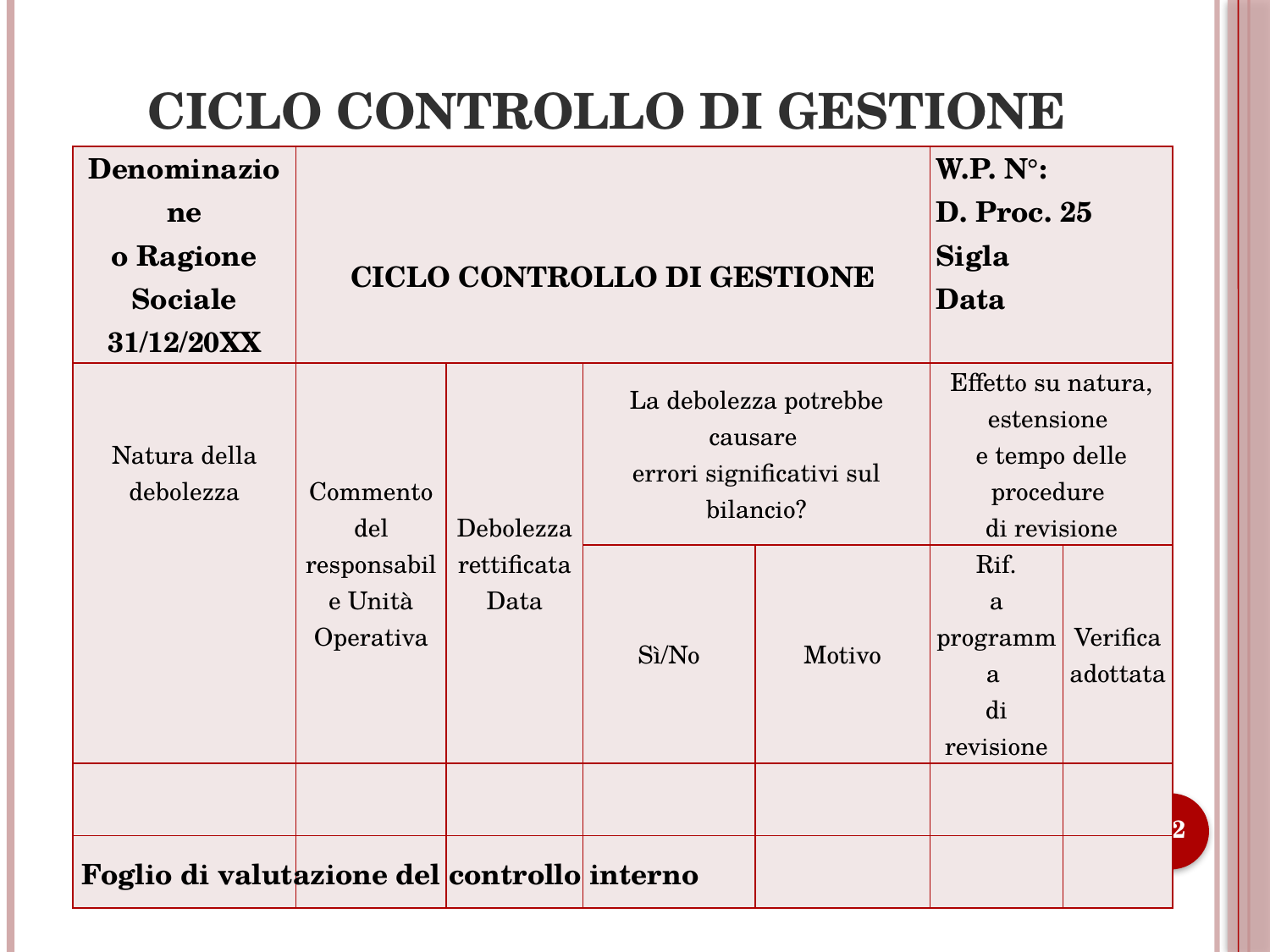

# CICLO CONTROLLO DI GESTIONE
| Denominazione o Ragione Sociale 31/12/20XX | CICLO CONTROLLO DI GESTIONE |  |  |  | W.P. N°: D. Proc. 25 Sigla Data |  |
| --- | --- | --- | --- | --- | --- | --- |
| Natura della debolezza | Commento del responsabile Unità Operativa | Debolezza rettificata Data | La debolezza potrebbe causare errori significativi sul bilancio? |  | Effetto su natura, estensione e tempo delle procedure di revisione |  |
|  |  |  | Sì/No | Motivo | Rif. a programma di revisione | Verifica adottata |
|  |  |  |  |  |  |  |
|  |  |  |  |  |  |  |
92
Foglio di valutazione del controllo interno